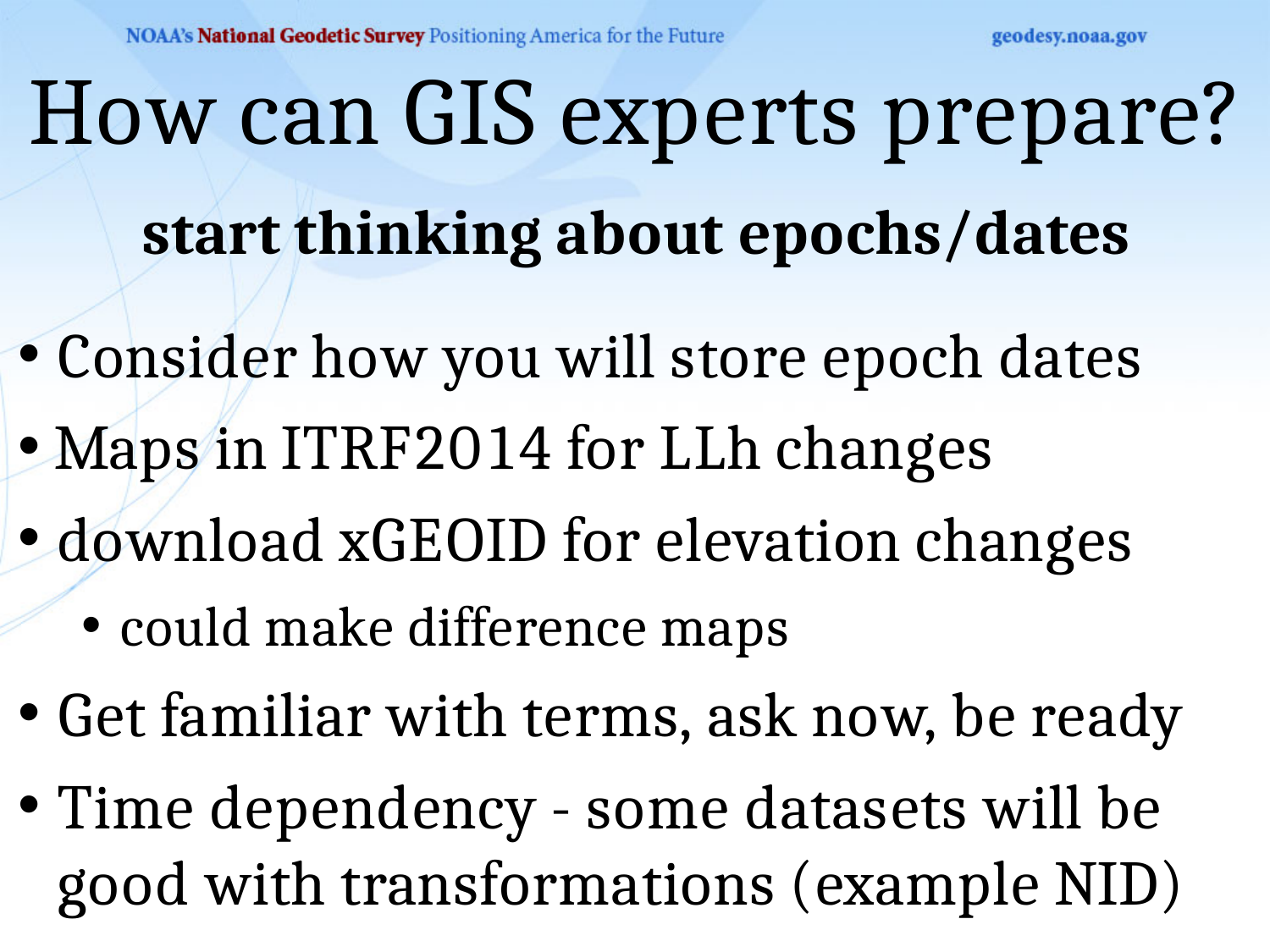

# How can GIS experts prepare?
start thinking about epochs/dates
Consider how you will store epoch dates
Maps in ITRF2014 for LLh changes
download xGEOID for elevation changes
could make difference maps
Get familiar with terms, ask now, be ready
Time dependency - some datasets will be good with transformations (example NID)